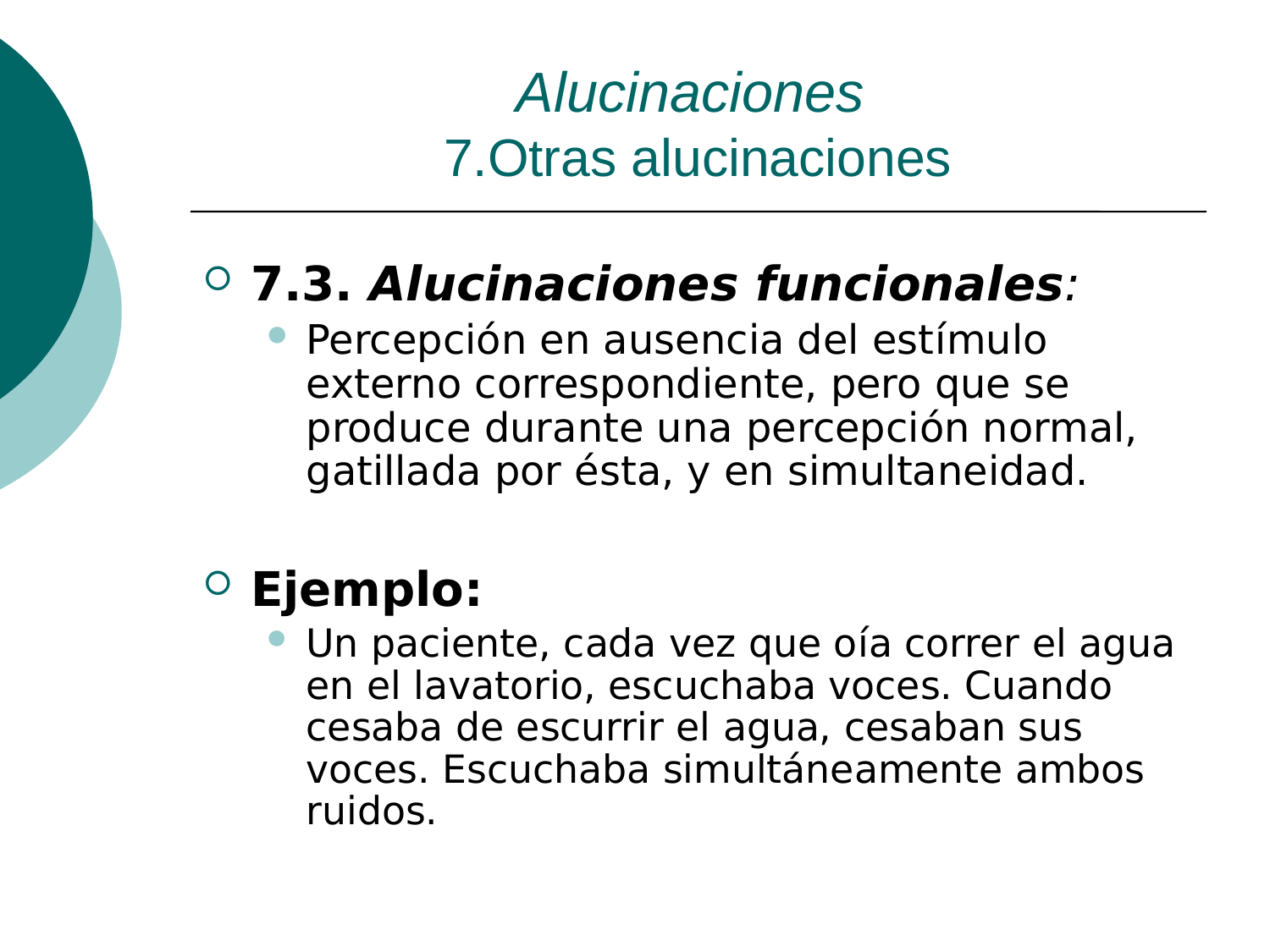

Alucinaciones
7.Otras alucinaciones
7.3. Alucinaciones funcionales:
Percepción en ausencia del estímulo externo correspondiente, pero que se produce durante una percepción normal, gatillada por ésta, y en simultaneidad.

Ejemplo:
Un paciente, cada vez que oía correr el agua en el lavatorio, escuchaba voces. Cuando cesaba de escurrir el agua, cesaban sus voces. Escuchaba simultáneamente ambos ruidos.